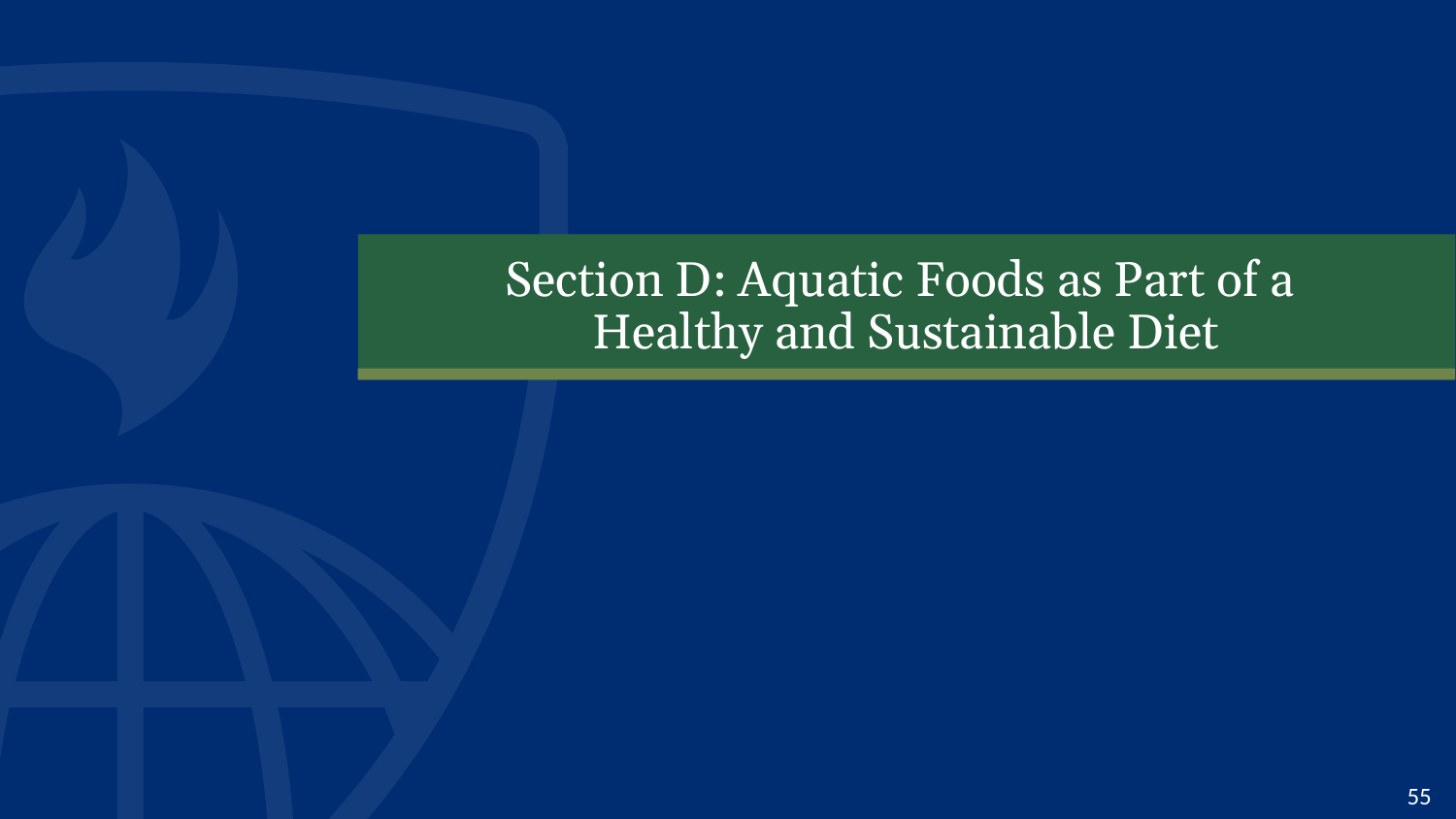

# Section D: Aquatic Foods as Part of a Healthy and Sustainable Diet
55